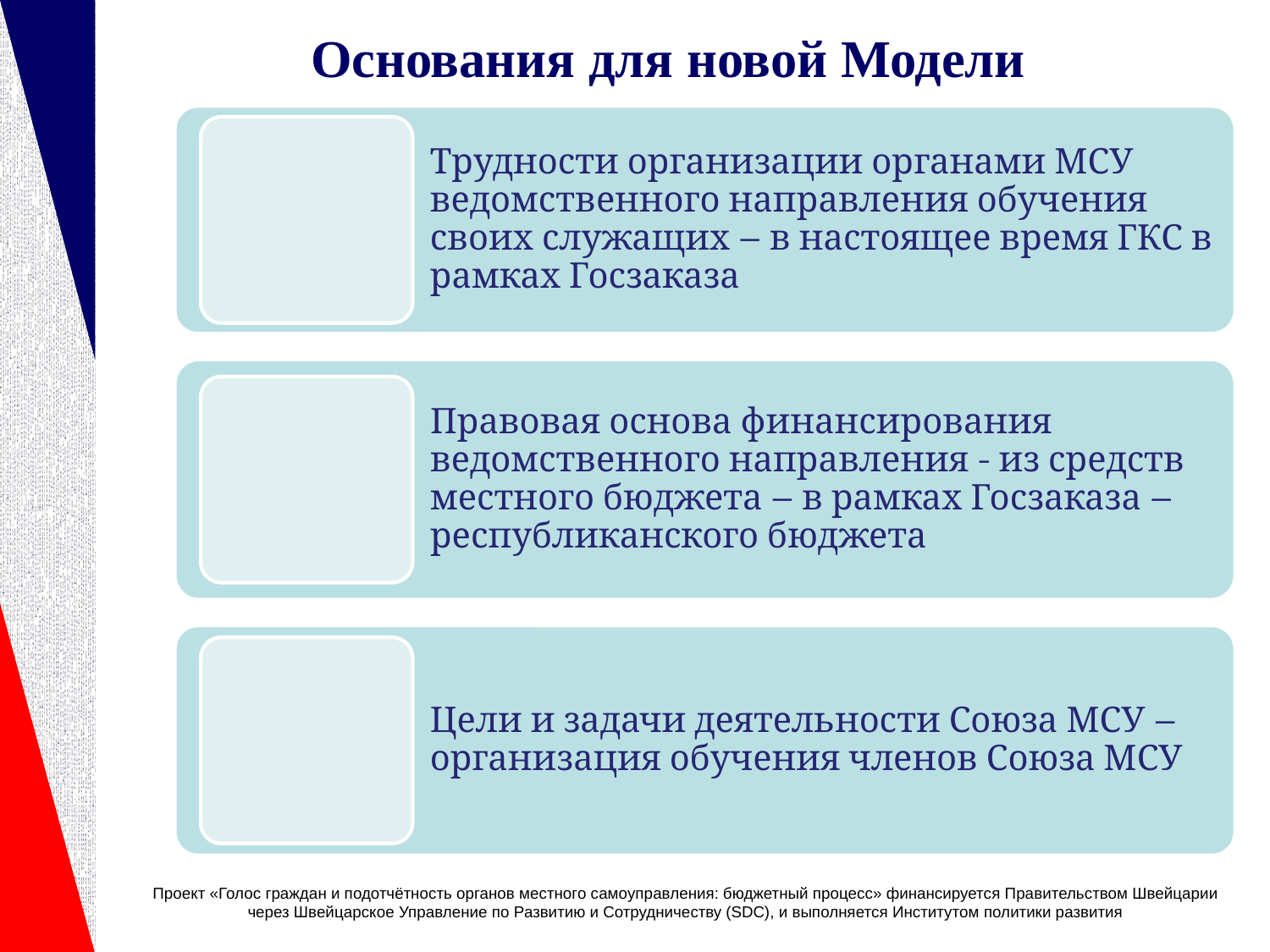

# Основания для новой Модели
Трудности организации органами МСУ ведомственного направления обучения своих служащих – в настоящее время ГКС в рамках Госзаказа
Правовая основа финансирования ведомственного направления - из средств местного бюджета – в рамках Госзаказа – республиканского бюджета
Цели и задачи деятельности Союза МСУ – организация обучения членов Союза МСУ